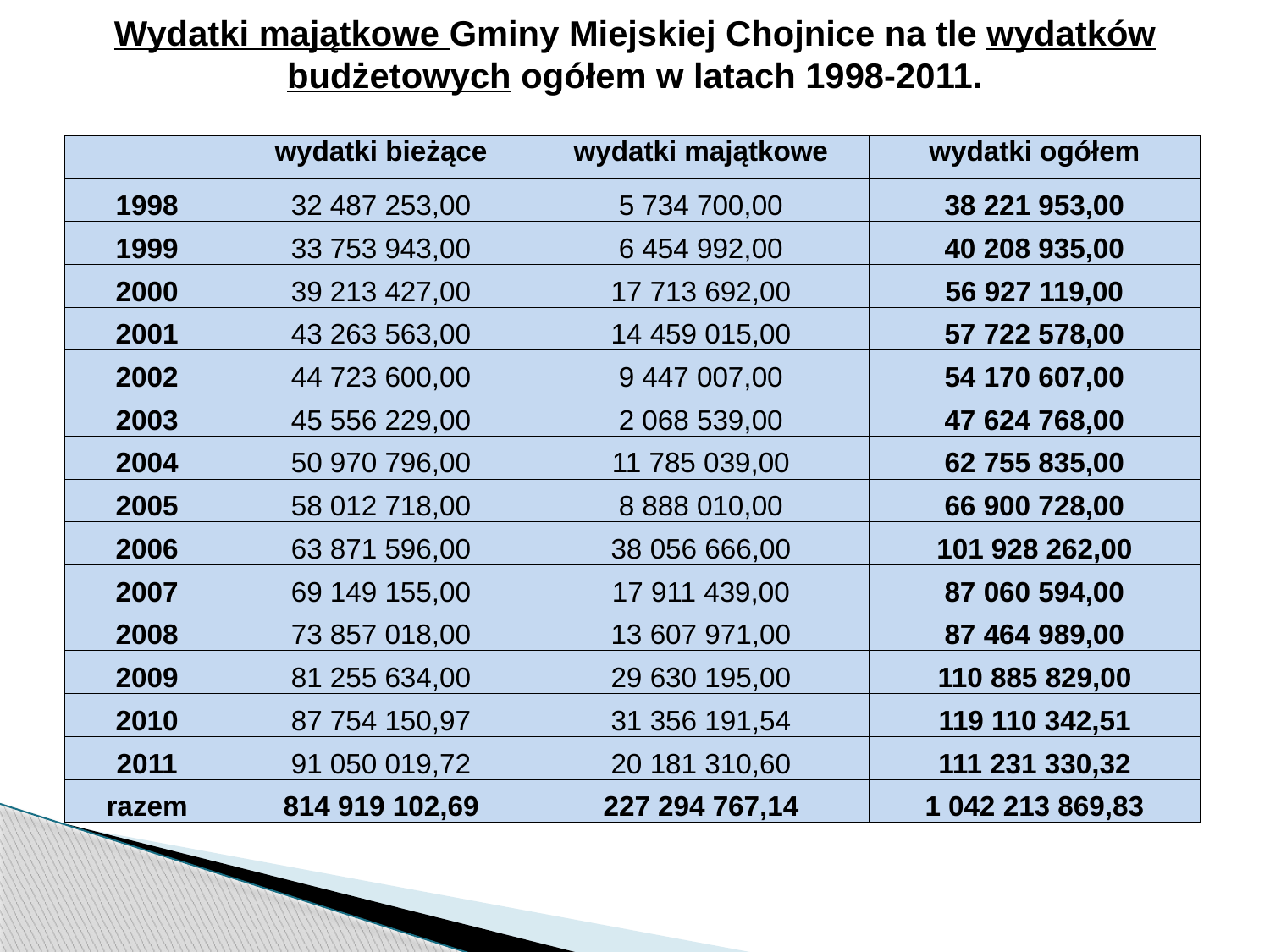

# Wydatki majątkowe Gminy Miejskiej Chojnice na tle wydatków budżetowych ogółem w latach 1998-2011.
|  | wydatki bieżące | wydatki majątkowe | wydatki ogółem |
| --- | --- | --- | --- |
| 1998 | 32 487 253,00 | 5 734 700,00 | 38 221 953,00 |
| 1999 | 33 753 943,00 | 6 454 992,00 | 40 208 935,00 |
| 2000 | 39 213 427,00 | 17 713 692,00 | 56 927 119,00 |
| 2001 | 43 263 563,00 | 14 459 015,00 | 57 722 578,00 |
| 2002 | 44 723 600,00 | 9 447 007,00 | 54 170 607,00 |
| 2003 | 45 556 229,00 | 2 068 539,00 | 47 624 768,00 |
| 2004 | 50 970 796,00 | 11 785 039,00 | 62 755 835,00 |
| 2005 | 58 012 718,00 | 8 888 010,00 | 66 900 728,00 |
| 2006 | 63 871 596,00 | 38 056 666,00 | 101 928 262,00 |
| 2007 | 69 149 155,00 | 17 911 439,00 | 87 060 594,00 |
| 2008 | 73 857 018,00 | 13 607 971,00 | 87 464 989,00 |
| 2009 | 81 255 634,00 | 29 630 195,00 | 110 885 829,00 |
| 2010 | 87 754 150,97 | 31 356 191,54 | 119 110 342,51 |
| 2011 | 91 050 019,72 | 20 181 310,60 | 111 231 330,32 |
| razem | 814 919 102,69 | 227 294 767,14 | 1 042 213 869,83 |